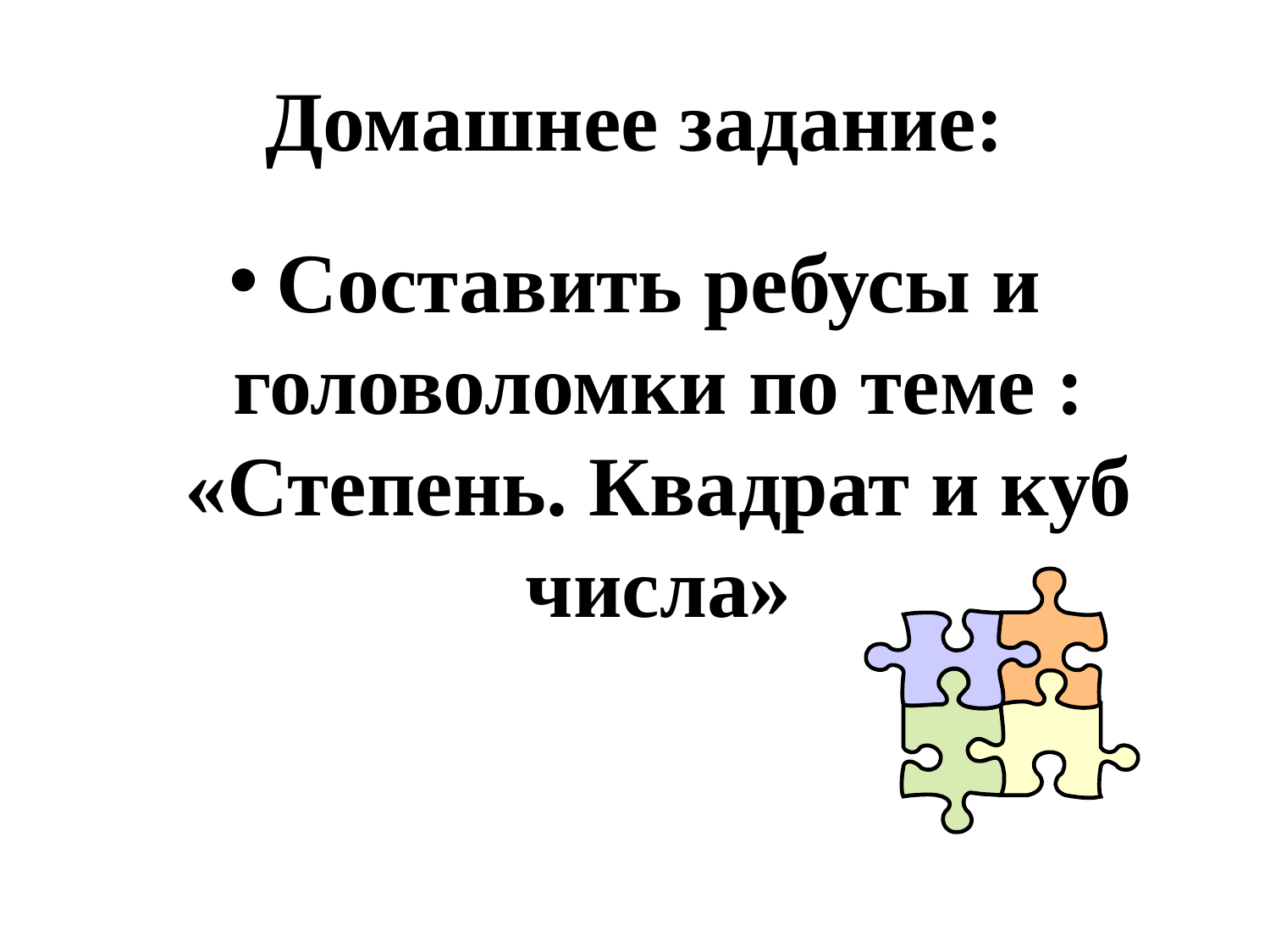

# Домашнее задание:
Составить ребусы и головоломки по теме : «Степень. Квадрат и куб числа»